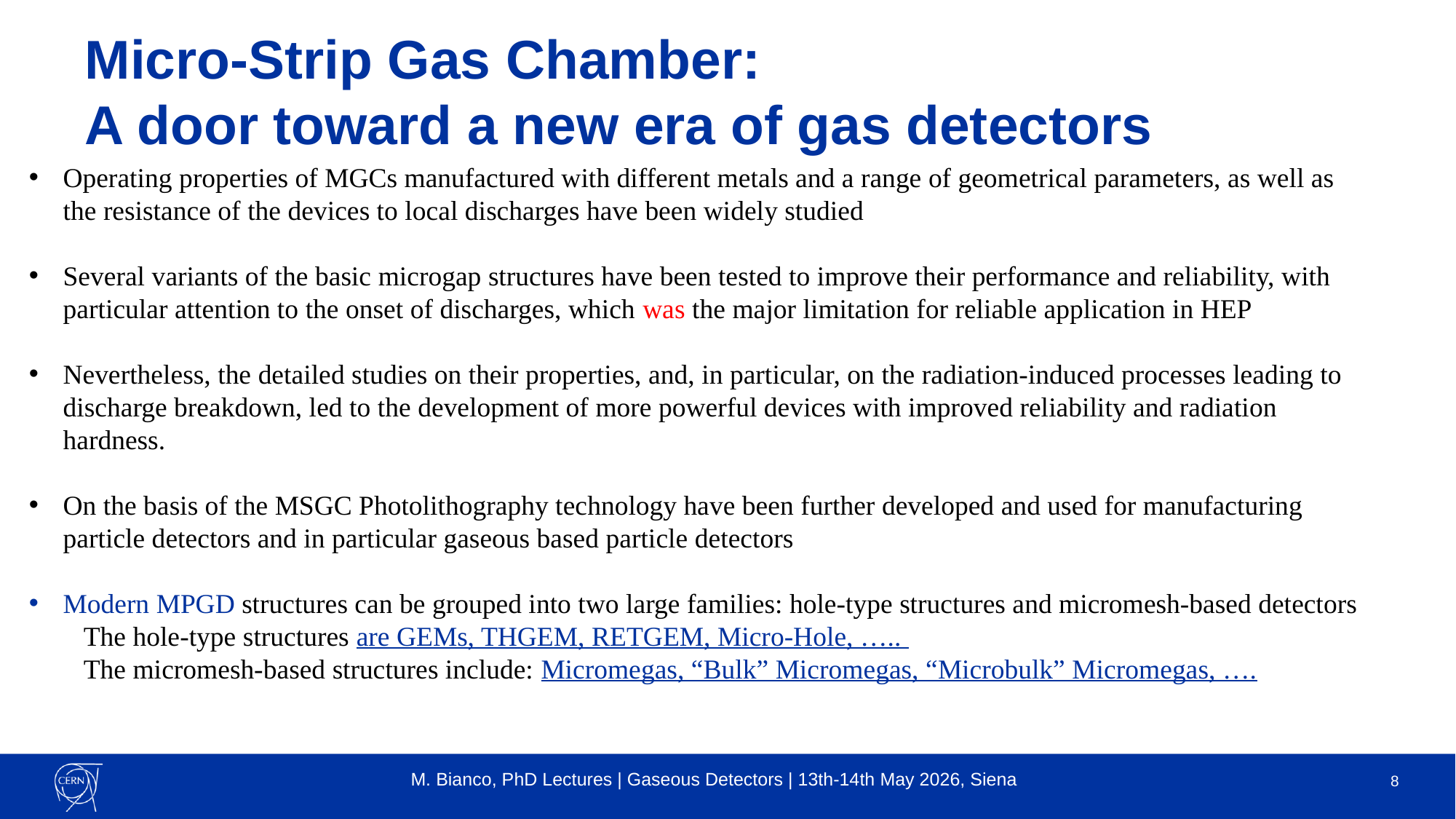

# Micro-Strip Gas Chamber: A door toward a new era of gas detectors
Operating properties of MGCs manufactured with different metals and a range of geometrical parameters, as well as the resistance of the devices to local discharges have been widely studied

Several variants of the basic microgap structures have been tested to improve their performance and reliability, with particular attention to the onset of discharges, which was the major limitation for reliable application in HEP

Nevertheless, the detailed studies on their properties, and, in particular, on the radiation-induced processes leading to discharge breakdown, led to the development of more powerful devices with improved reliability and radiation hardness.

On the basis of the MSGC Photolithography technology have been further developed and used for manufacturing particle detectors and in particular gaseous based particle detectors

Modern MPGD structures can be grouped into two large families: hole-type structures and micromesh-based detectors
The hole-type structures are GEMs, THGEM, RETGEM, Micro-Hole, …..
The micromesh-based structures include: Micromegas, “Bulk” Micromegas, “Microbulk” Micromegas, ….

M. Bianco, PhD Lectures | Gaseous Detectors | 13th-14th May 2026, Siena
8